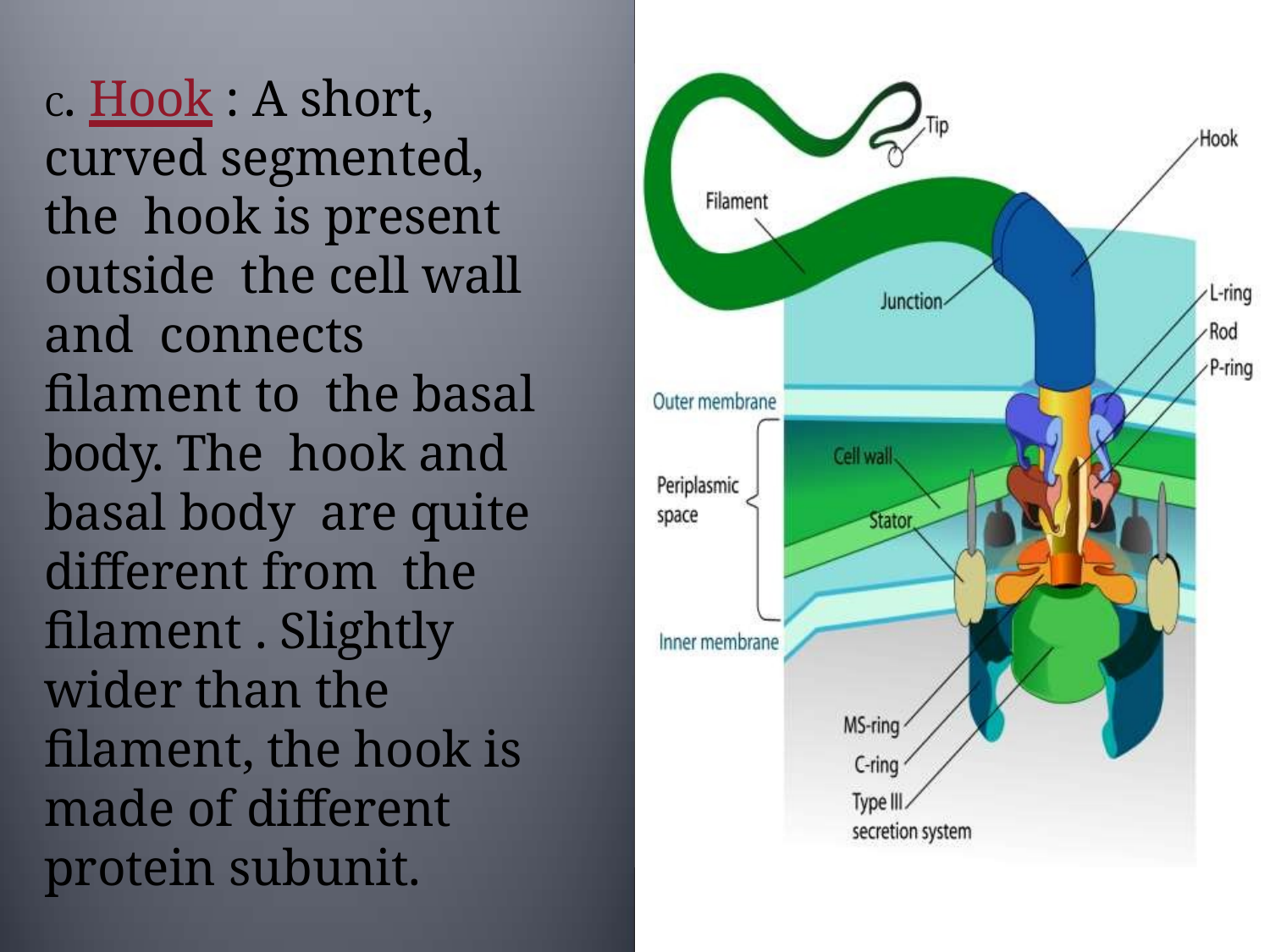

C. Hook : A short,  curved segmented, the  hook is present outside  the cell wall and  connects filament to  the basal body. The  hook and basal body  are quite different from  the filament . Slightly  wider than the  filament, the hook is  made of different  protein subunit.